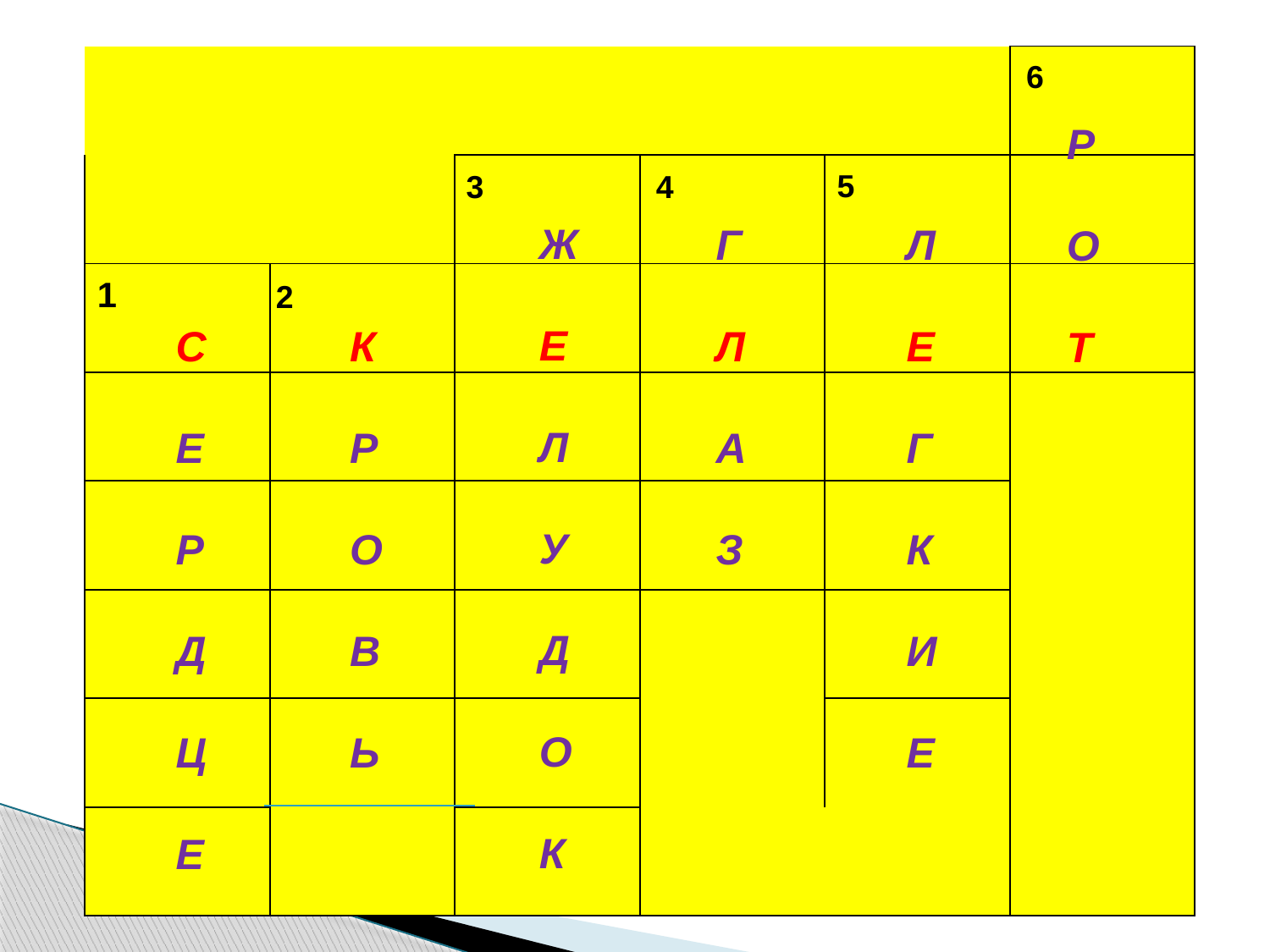

|  |  |  |  |  |  |
| --- | --- | --- | --- | --- | --- |
|  |  |  |  |  |  |
|  |  |  |  |  |  |
|  |  |  |  |  |  |
|  |  |  |  |  |  |
|  |  |  |  |  |  |
|  |  |  |  |  |  |
|  |  |  |  |  |  |
6
Р

О

Т
5
3
4
Ж

Е

Л

У

Д

О

К
Г

Л

А

З
Л

Е

Г

К

И

Е
1
2
C

Е

Р

Д

Ц

Е
К

Р

О

В

Ь